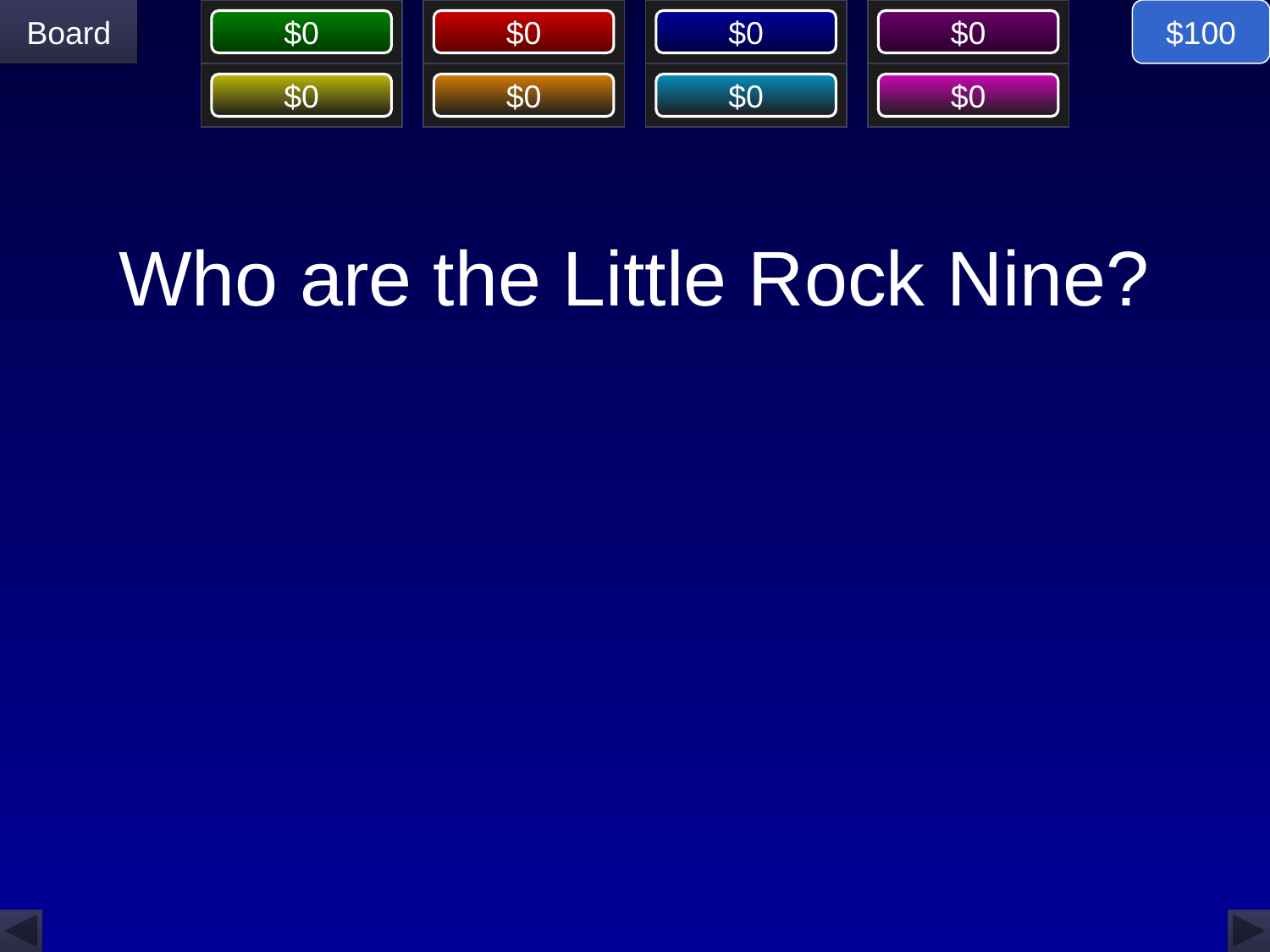

$100
# Who are the Little Rock Nine?